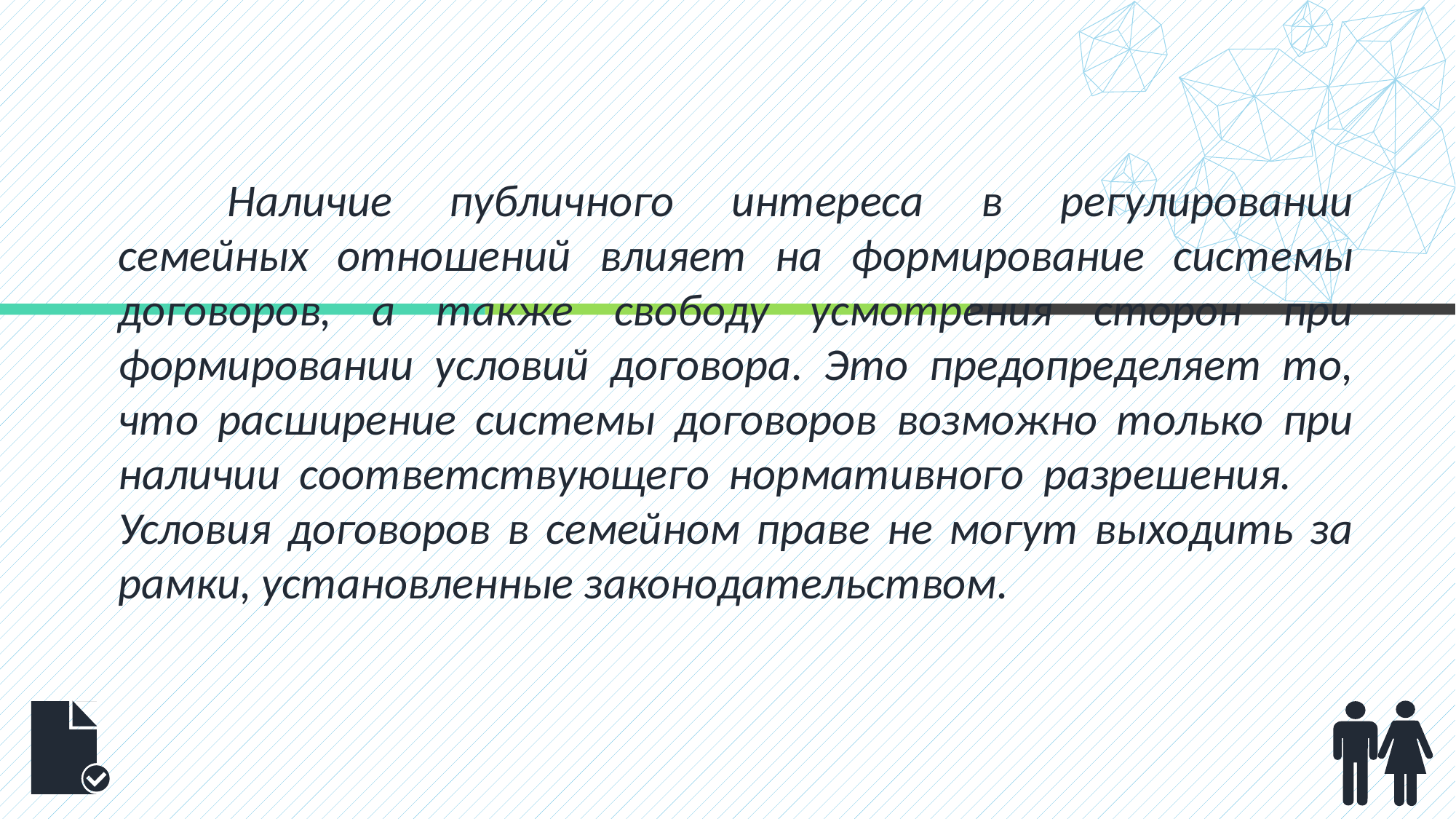

Наличие публичного интереса в регулировании семейных отношений влияет на формирование системы договоров, а также свободу усмотрения сторон при формировании условий договора. Это предопределяет то, что расширение системы договоров возможно только при наличии соответствующего нормативного разрешения. 	Условия договоров в семейном праве не могут выходить за рамки, установленные законодательством.